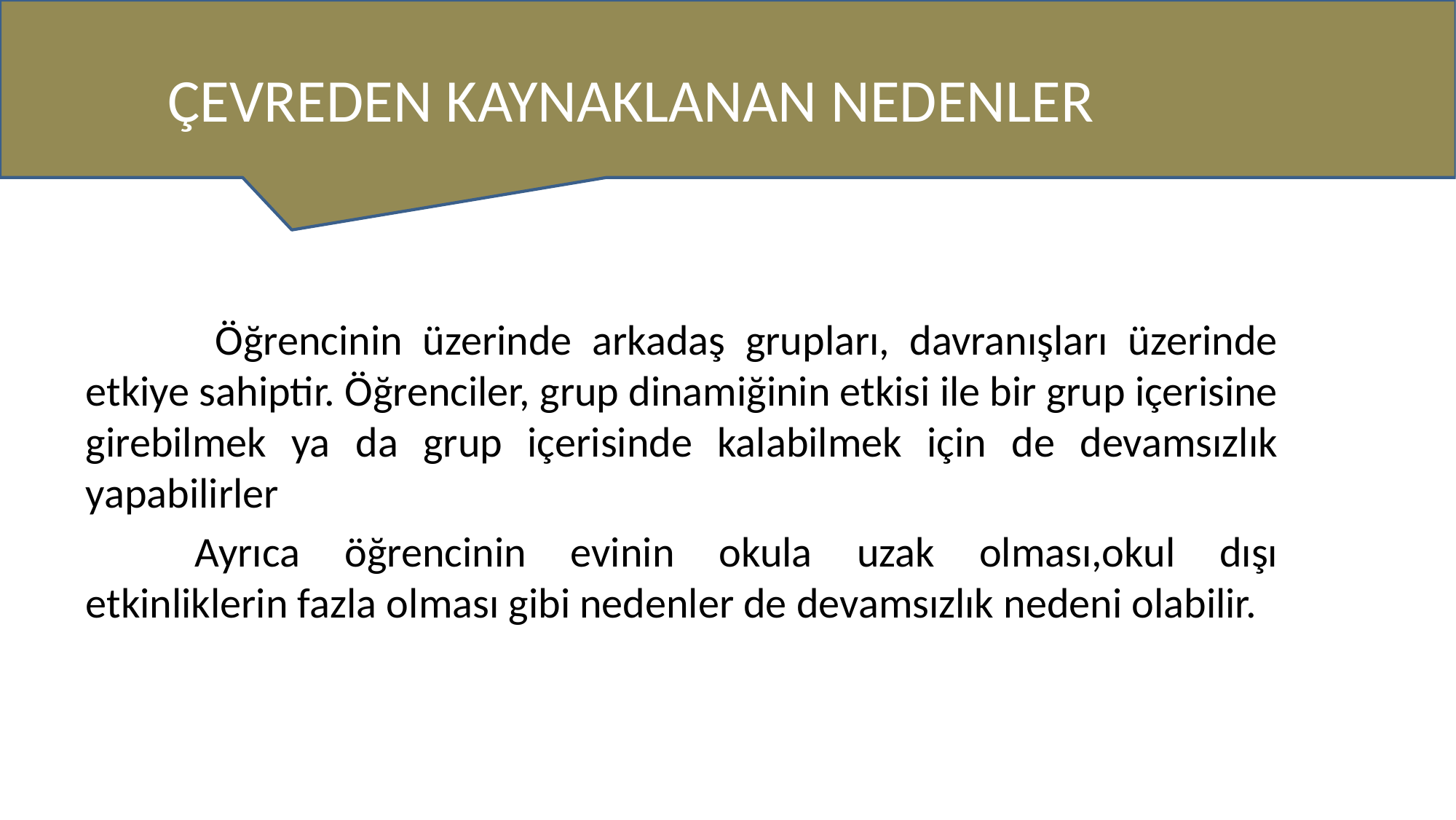

# ÇEVREDEN KAYNAKLANAN NEDENLER

	 Öğrencinin üzerinde arkadaş grupları, davranışları üzerinde etkiye sahiptir. Öğrenciler, grup dinamiğinin etkisi ile bir grup içerisine girebilmek ya da grup içerisinde kalabilmek için de devamsızlık yapabilirler
	Ayrıca öğrencinin evinin okula uzak olması,okul dışı etkinliklerin fazla olması gibi nedenler de devamsızlık nedeni olabilir.